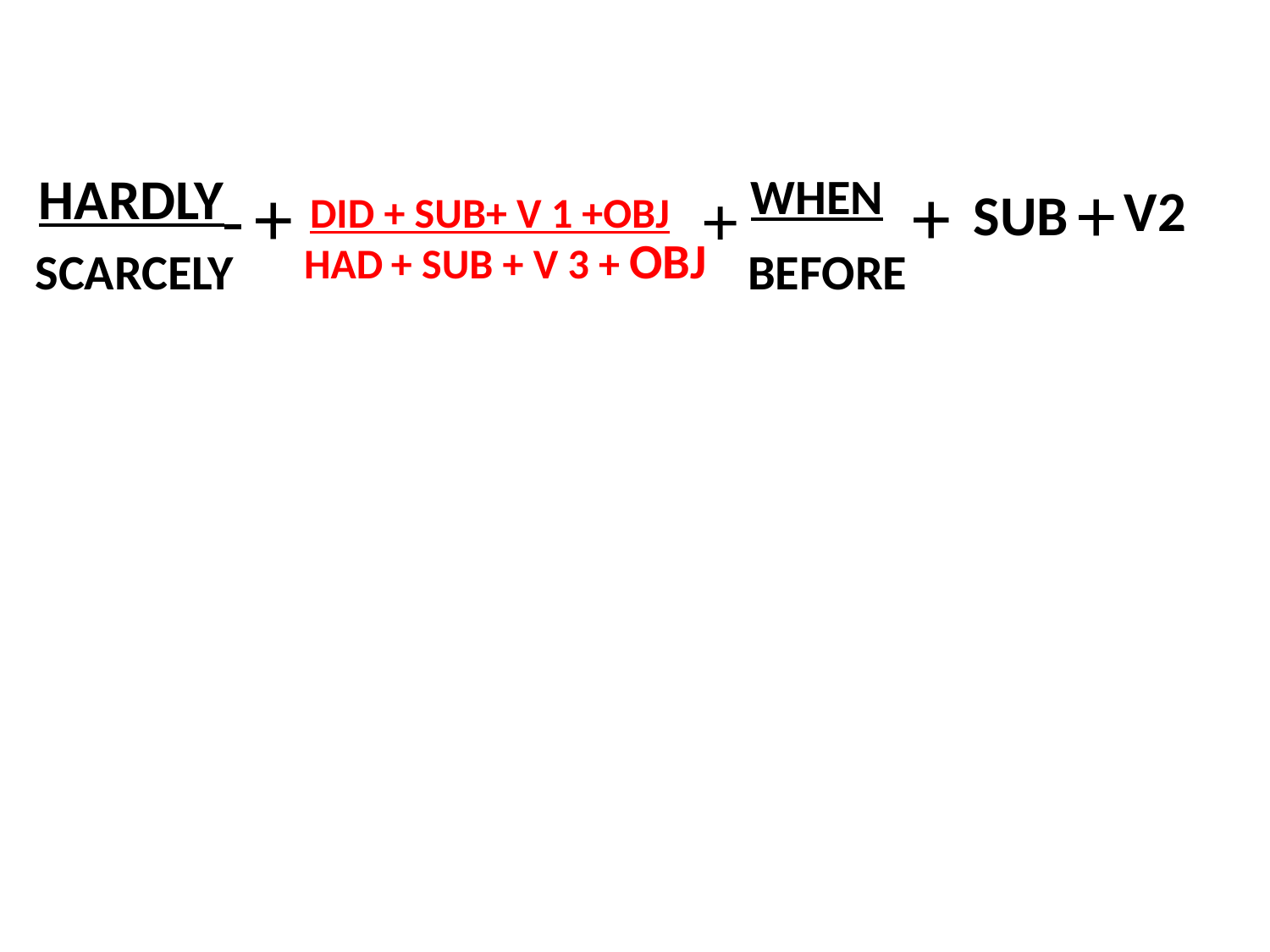

HARDLY
WHEN
+
+
+
+
V2
SUB
DID + SUB+ V 1 +OBJ
HAD + SUB + V 3 + OBJ
SCARCELY
BEFORE